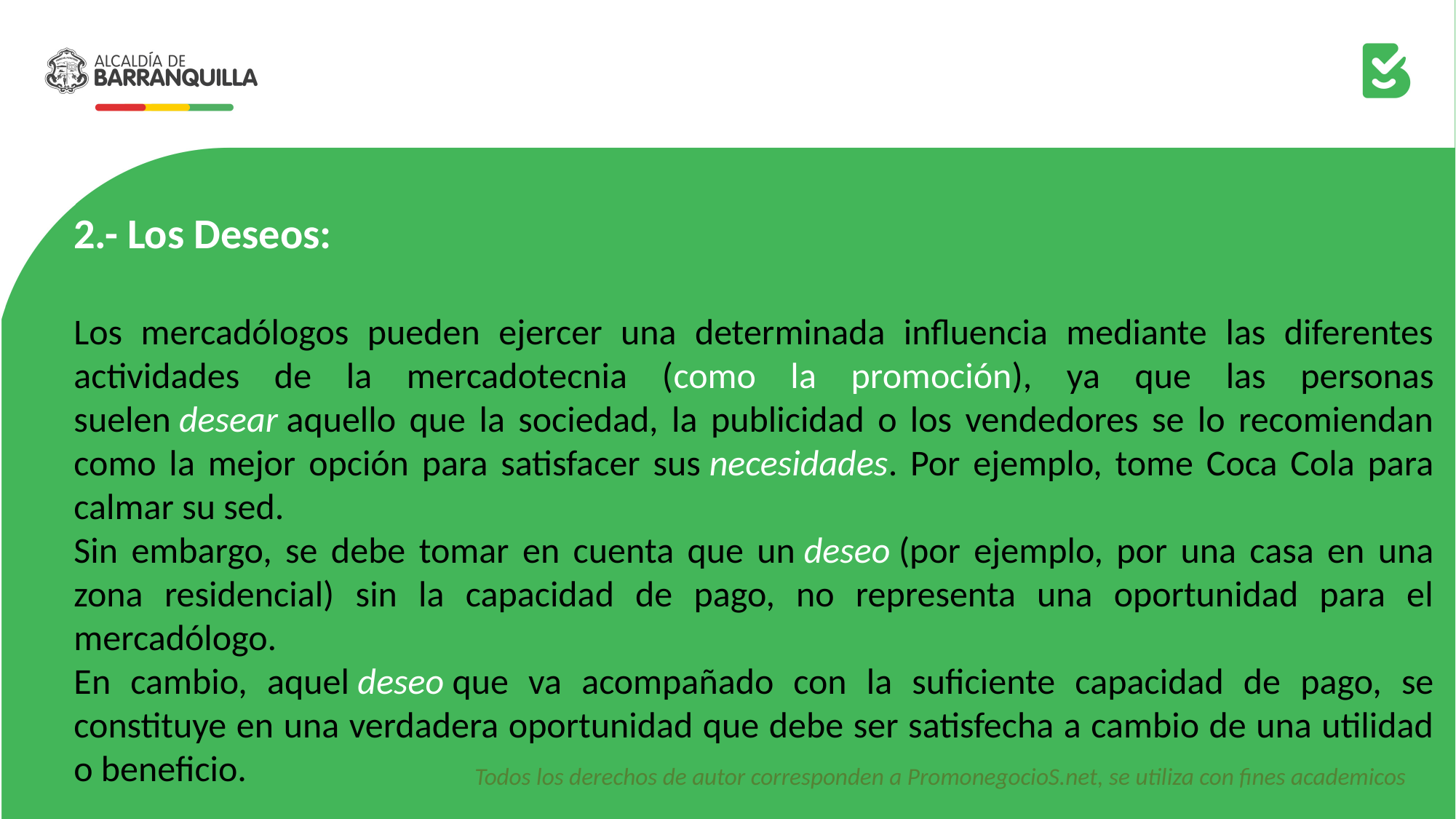

2.- Los Deseos:

Los mercadólogos pueden ejercer una determinada influencia mediante las diferentes actividades de la mercadotecnia (como la promoción), ya que las personas suelen desear aquello que la sociedad, la publicidad o los vendedores se lo recomiendan como la mejor opción para satisfacer sus necesidades. Por ejemplo, tome Coca Cola para calmar su sed.
Sin embargo, se debe tomar en cuenta que un deseo (por ejemplo, por una casa en una zona residencial) sin la capacidad de pago, no representa una oportunidad para el mercadólogo.
En cambio, aquel deseo que va acompañado con la suficiente capacidad de pago, se constituye en una verdadera oportunidad que debe ser satisfecha a cambio de una utilidad o beneficio.
Todos los derechos de autor corresponden a PromonegocioS.net, se utiliza con fines academicos